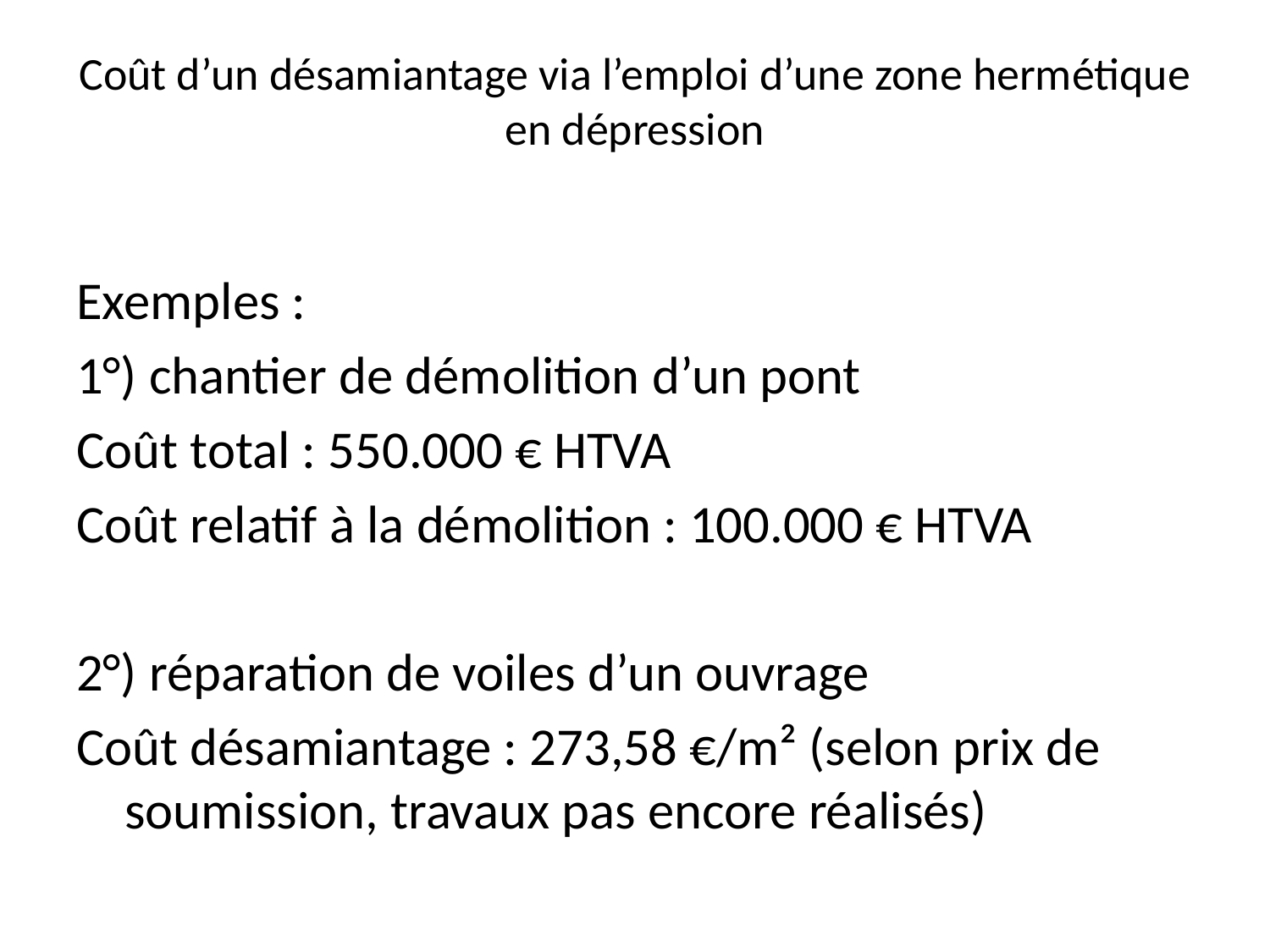

# Coût d’un désamiantage via l’emploi d’une zone hermétique en dépression

Exemples :
1°) chantier de démolition d’un pont
Coût total : 550.000 € HTVA
Coût relatif à la démolition : 100.000 € HTVA

2°) réparation de voiles d’un ouvrage
Coût désamiantage : 273,58 €/m² (selon prix de soumission, travaux pas encore réalisés)